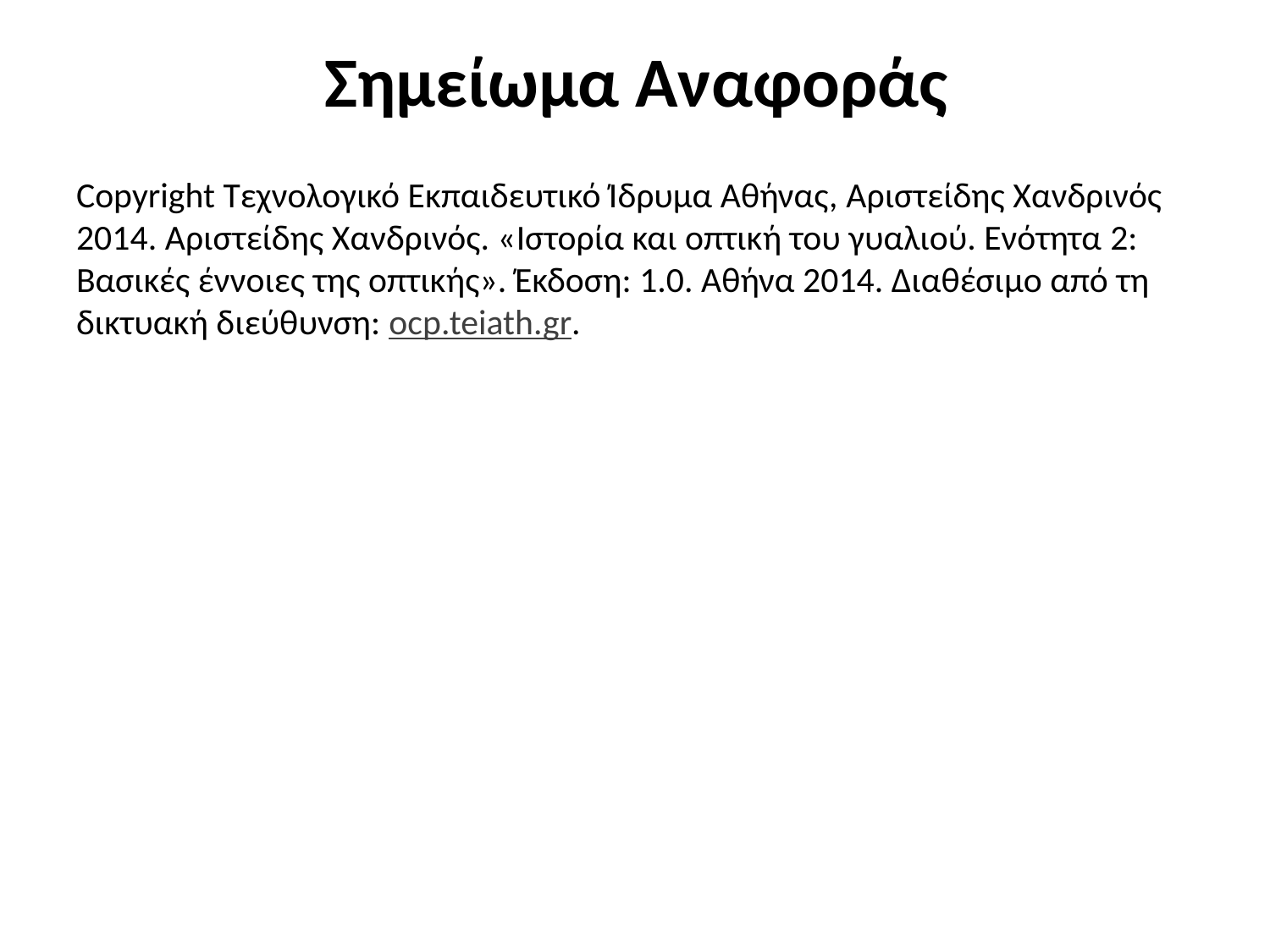

# Σημείωμα Αναφοράς
Copyright Τεχνολογικό Εκπαιδευτικό Ίδρυμα Αθήνας, Αριστείδης Χανδρινός 2014. Αριστείδης Χανδρινός. «Iστορία και οπτική του γυαλιού. Ενότητα 2: Βασικές έννοιες της οπτικής». Έκδοση: 1.0. Αθήνα 2014. Διαθέσιμο από τη δικτυακή διεύθυνση: ocp.teiath.gr.